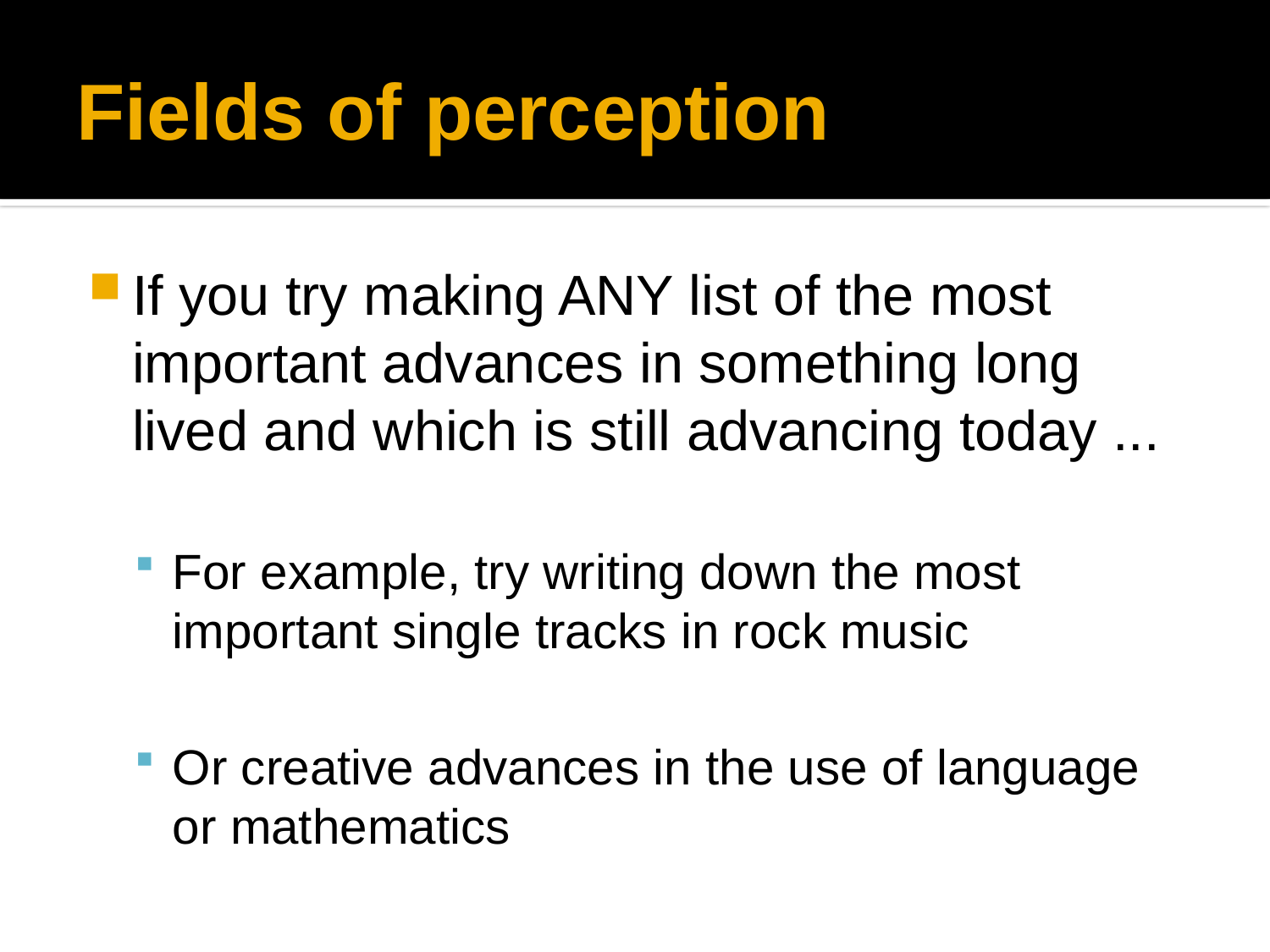

# Fields of perception
If you try making ANY list of the most important advances in something long lived and which is still advancing today ...

For example, try writing down the most important single tracks in rock music

Or creative advances in the use of language or mathematics